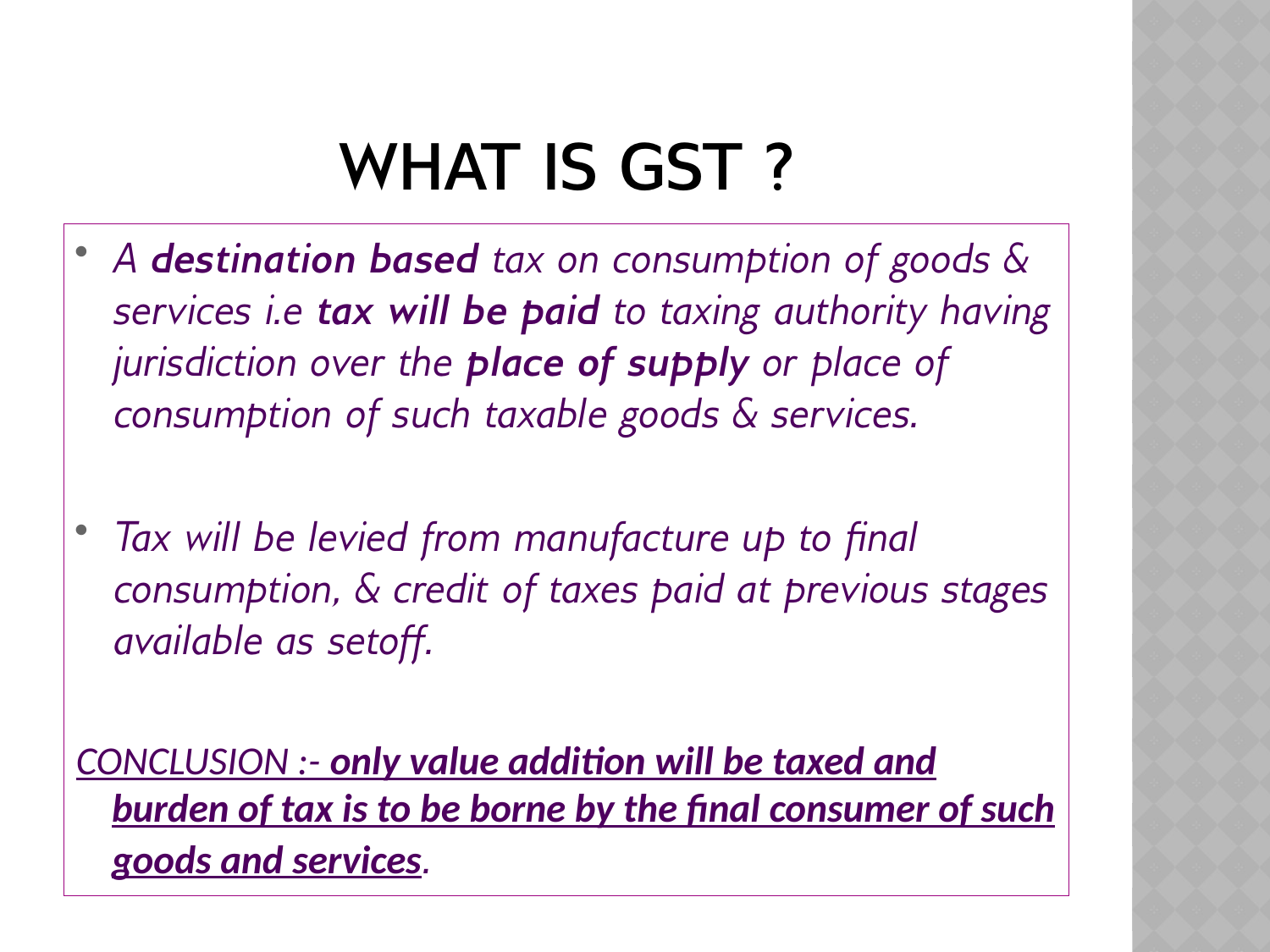

# WHAT IS GST ?
A destination based tax on consumption of goods & services i.e tax will be paid to taxing authority having jurisdiction over the place of supply or place of consumption of such taxable goods & services.

Tax will be levied from manufacture up to final consumption, & credit of taxes paid at previous stages available as setoff.

CONCLUSION :- only value addition will be taxed and burden of tax is to be borne by the final consumer of such goods and services.